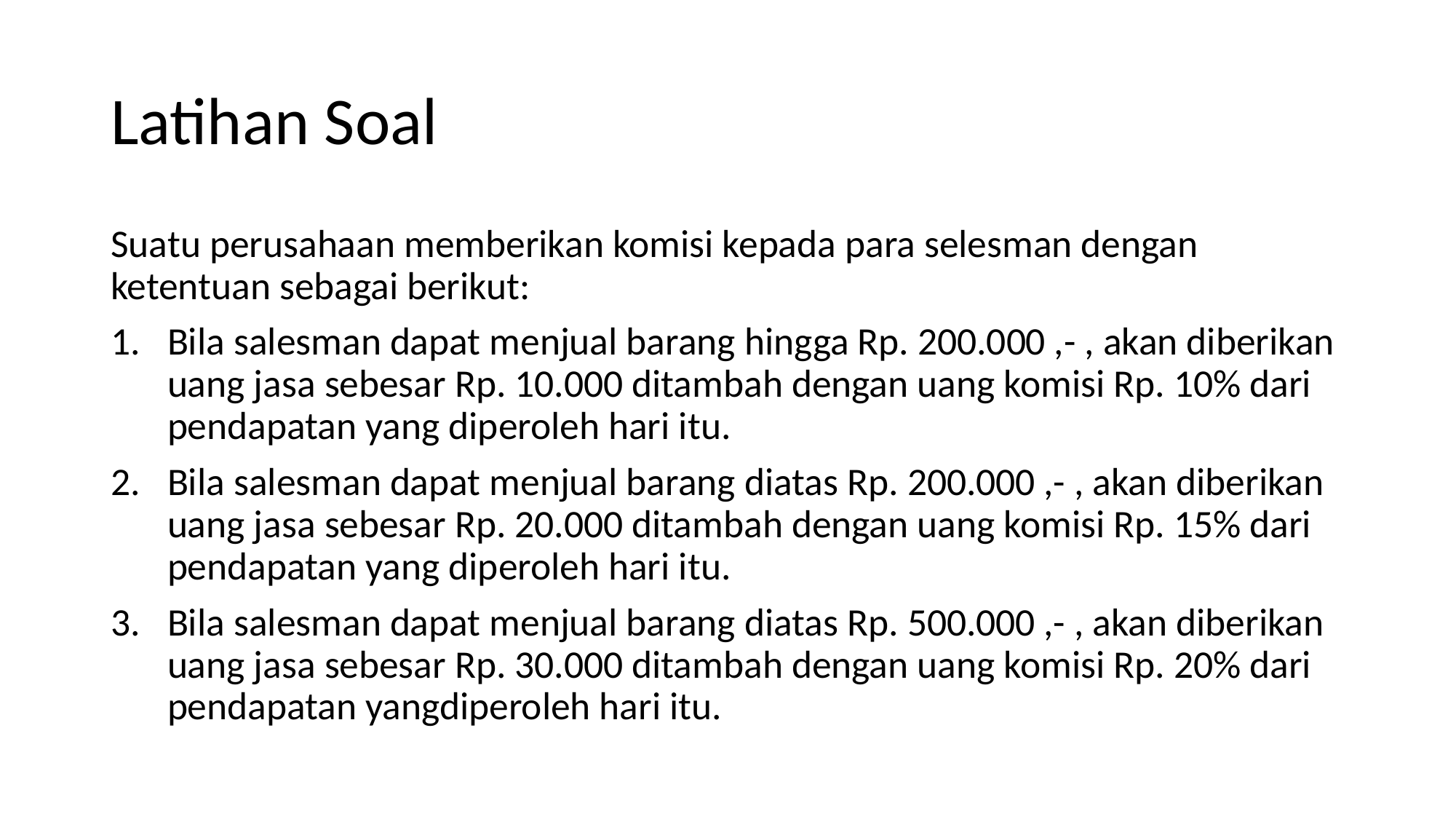

# Latihan Soal
Suatu perusahaan memberikan komisi kepada para selesman dengan ketentuan sebagai berikut:
Bila salesman dapat menjual barang hingga Rp. 200.000 ,- , akan diberikan uang jasa sebesar Rp. 10.000 ditambah dengan uang komisi Rp. 10% dari pendapatan yang diperoleh hari itu.
Bila salesman dapat menjual barang diatas Rp. 200.000 ,- , akan diberikan uang jasa sebesar Rp. 20.000 ditambah dengan uang komisi Rp. 15% dari pendapatan yang diperoleh hari itu.
Bila salesman dapat menjual barang diatas Rp. 500.000 ,- , akan diberikan uang jasa sebesar Rp. 30.000 ditambah dengan uang komisi Rp. 20% dari pendapatan yangdiperoleh hari itu.